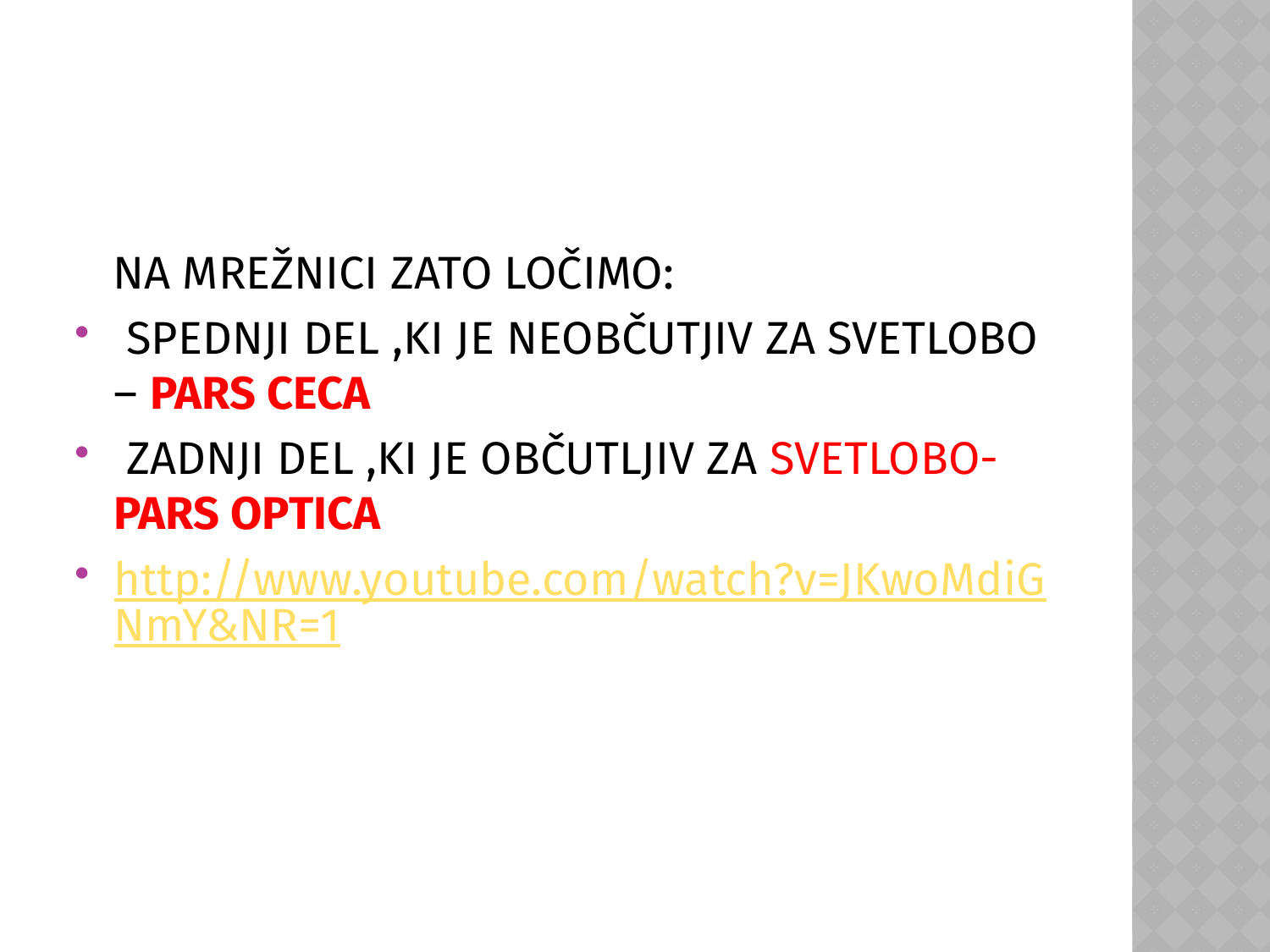

NA MREŽNICI ZATO LOČIMO:
 SPEDNJI DEL ,KI JE NEOBČUTJIV ZA SVETLOBO – PARS CECA
 ZADNJI DEL ,KI JE OBČUTLJIV ZA SVETLOBO-PARS OPTICA
http://www.youtube.com/watch?v=JKwoMdiGNmY&NR=1
#